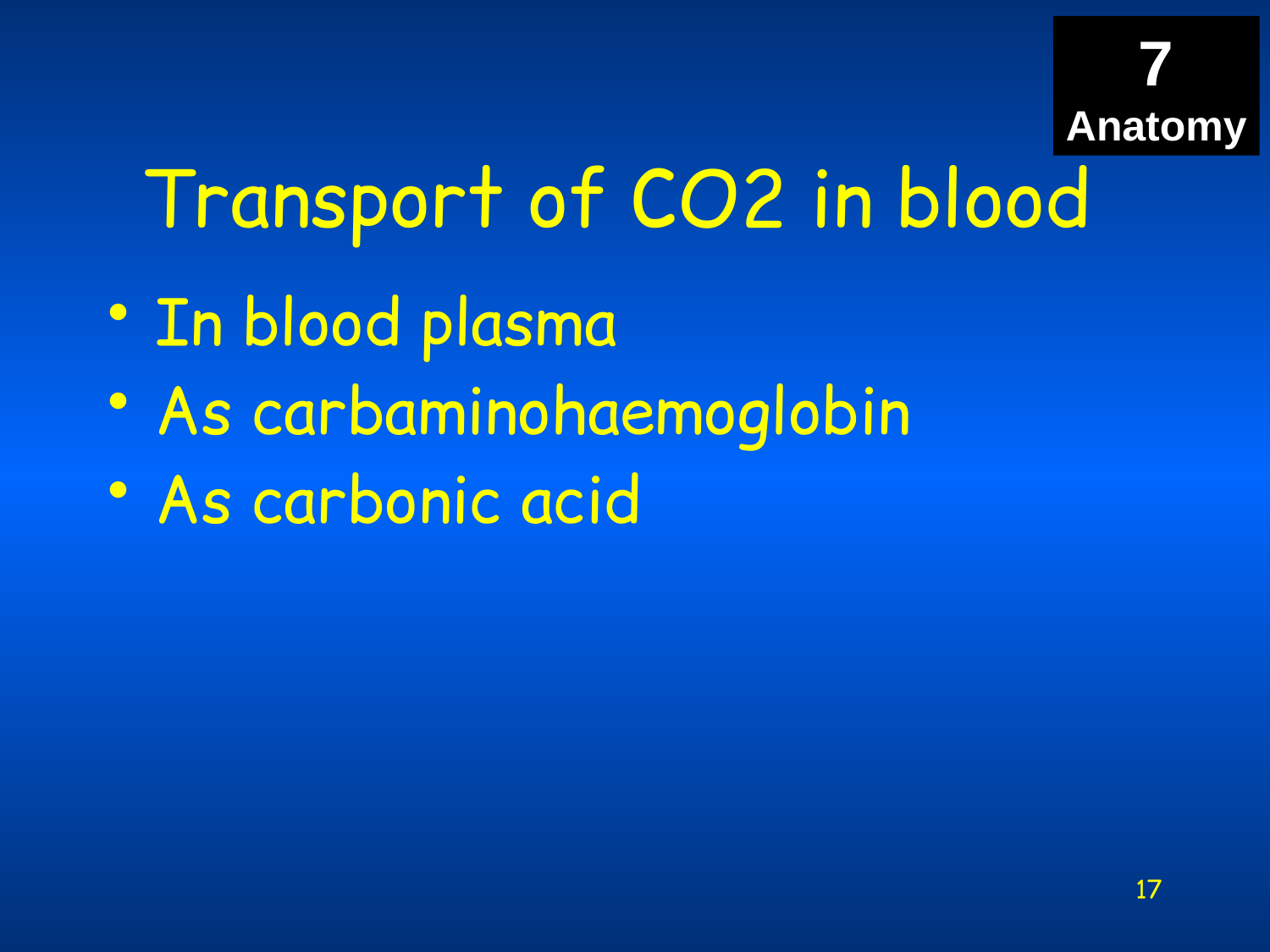

7
Anatomy
# Transport of CO2 in blood
In blood plasma
As carbaminohaemoglobin
As carbonic acid

17